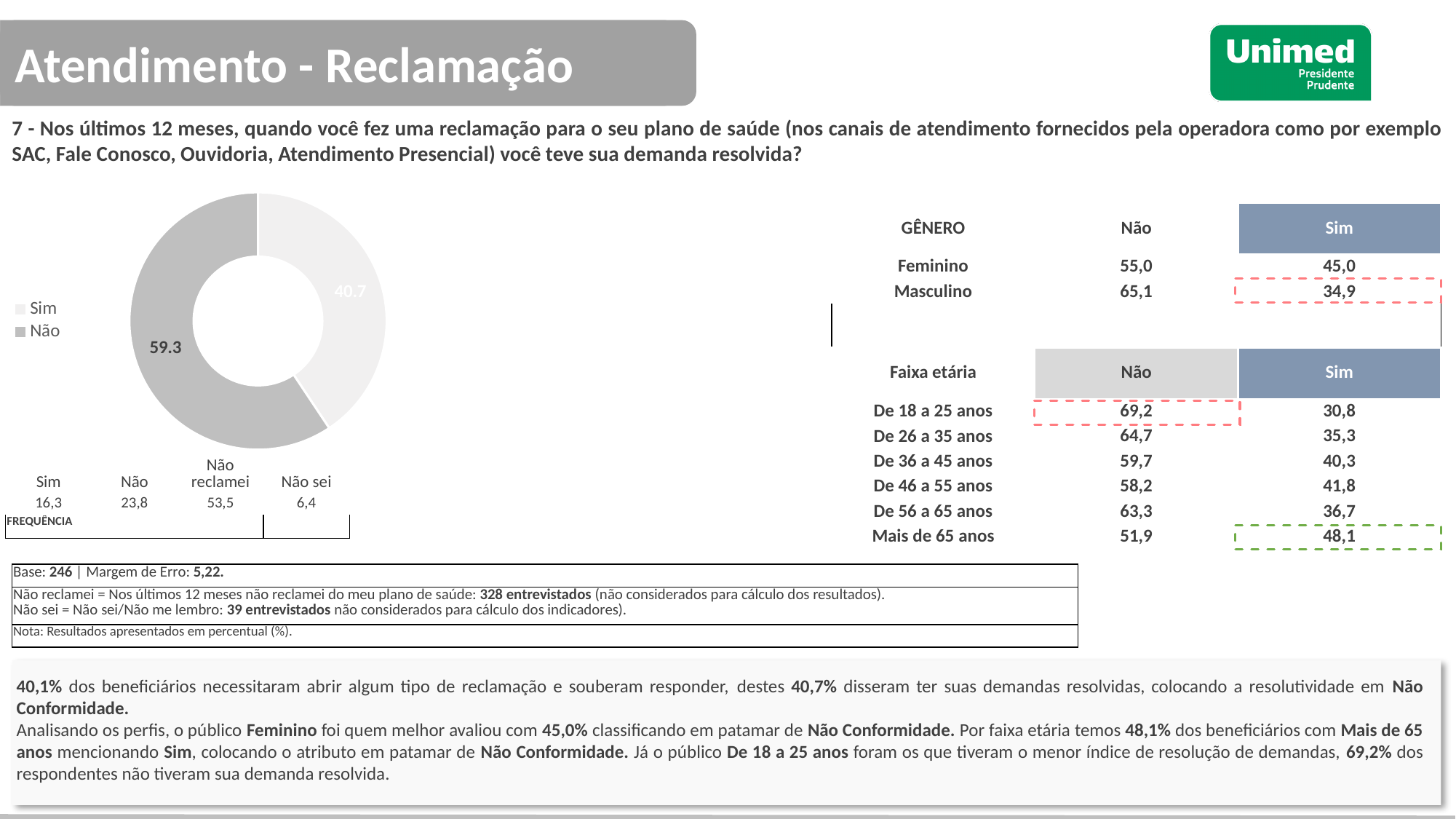

7 - Nos últimos 12 meses, quando você fez uma reclamação para o seu plano de saúde (nos canais de atendimento fornecidos pela operadora como por exemplo SAC, Fale Conosco, Ouvidoria, Atendimento Presencial) você teve sua demanda resolvida?

### Chart

| Category |  |
|---|---|
| Sim | 40.65040650406504 |
| Não | 59.34959349593496 |
| GÊNERO | Não | Sim |
| --- | --- | --- |
| Feminino | 55,0 | 45,0 |
| Masculino | 65,1 | 34,9 |
|  |  |  |
| Faixa etária | Não | Sim |
| De 18 a 25 anos | 69,2 | 30,8 |
| De 26 a 35 anos | 64,7 | 35,3 |
| De 36 a 45 anos | 59,7 | 40,3 |
| De 46 a 55 anos | 58,2 | 41,8 |
| De 56 a 65 anos | 63,3 | 36,7 |
| Mais de 65 anos | 51,9 | 48,1 |

| Sim | Não | Não reclamei | Não sei |
| --- | --- | --- | --- |
| 16,3 | 23,8 | 53,5 | 6,4 |
| FREQUÊNCIA |  |  |  |

| Base: 246 | Margem de Erro: 5,22. |
| --- |
| Não reclamei = Nos últimos 12 meses não reclamei do meu plano de saúde: 328 entrevistados (não considerados para cálculo dos resultados). Não sei = Não sei/Não me lembro: 39 entrevistados não considerados para cálculo dos indicadores). |
| Nota: Resultados apresentados em percentual (%). |

40,1% dos beneficiários necessitaram abrir algum tipo de reclamação e souberam responder, destes 40,7% disseram ter suas demandas resolvidas, colocando a resolutividade em Não Conformidade.
Analisando os perfis, o público Feminino foi quem melhor avaliou com 45,0% classificando em patamar de Não Conformidade. Por faixa etária temos 48,1% dos beneficiários com Mais de 65 anos mencionando Sim, colocando o atributo em patamar de Não Conformidade. Já o público De 18 a 25 anos foram os que tiveram o menor índice de resolução de demandas, 69,2% dos respondentes não tiveram sua demanda resolvida.